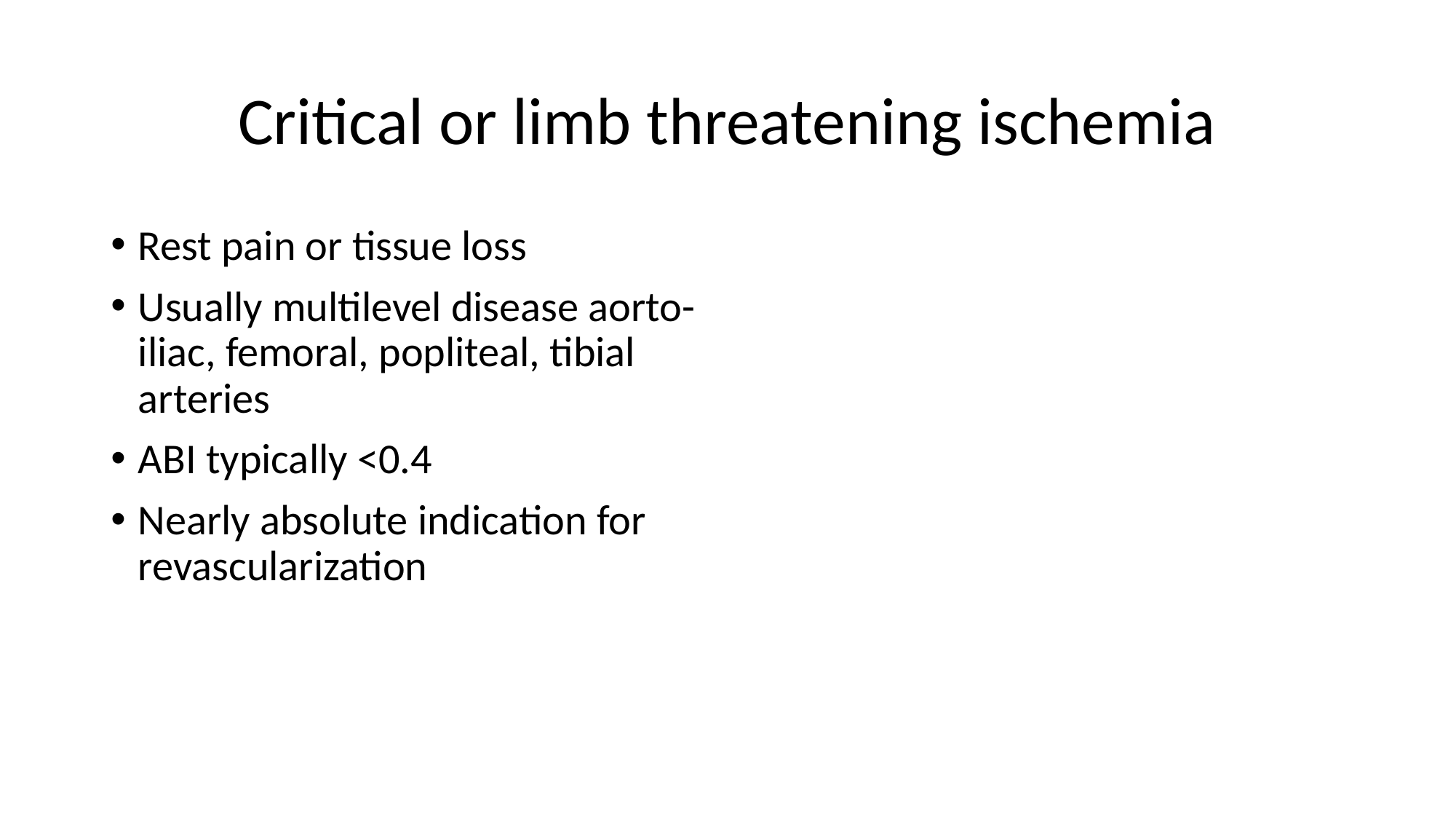

# Critical or limb threatening ischemia
Rest pain or tissue loss
Usually multilevel disease aorto-iliac, femoral, popliteal, tibial arteries
ABI typically <0.4
Nearly absolute indication for revascularization